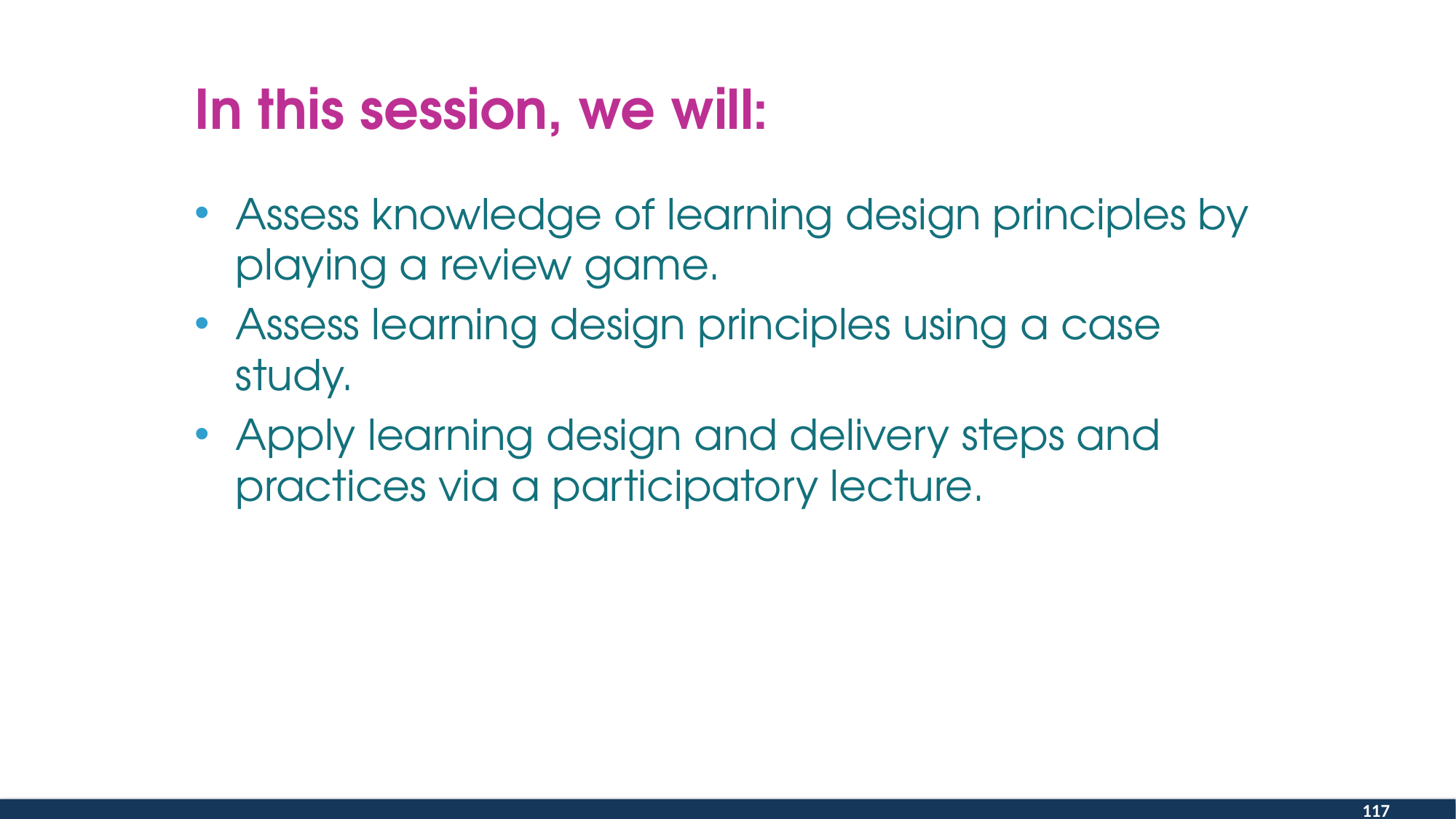

# In this session, we will:
Assess knowledge of learning design principles by playing a review game.
Assess learning design principles using a case study.
Apply learning design and delivery steps and practices via a participatory lecture.
117